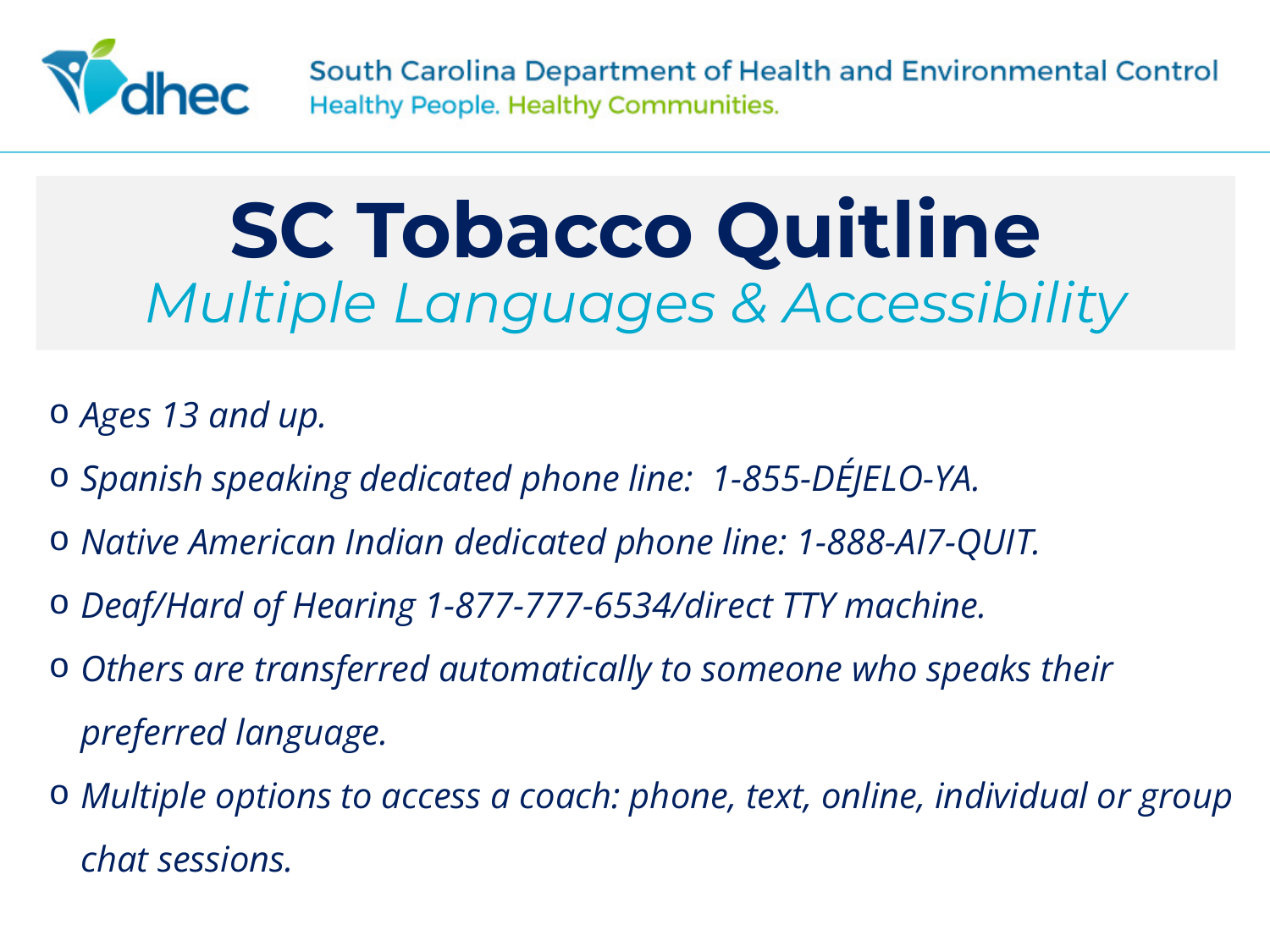

# SC Tobacco Quitline Multiple Languages & Accessibility
Ages 13 and up.
Spanish speaking dedicated phone line:  1-855-DÉJELO-YA.
Native American Indian dedicated phone line: 1-888-AI7-QUIT.
Deaf/Hard of Hearing 1-877-777-6534/direct TTY machine.
Others are transferred automatically to someone who speaks their preferred language.
Multiple options to access a coach: phone, text, online, individual or group chat sessions.